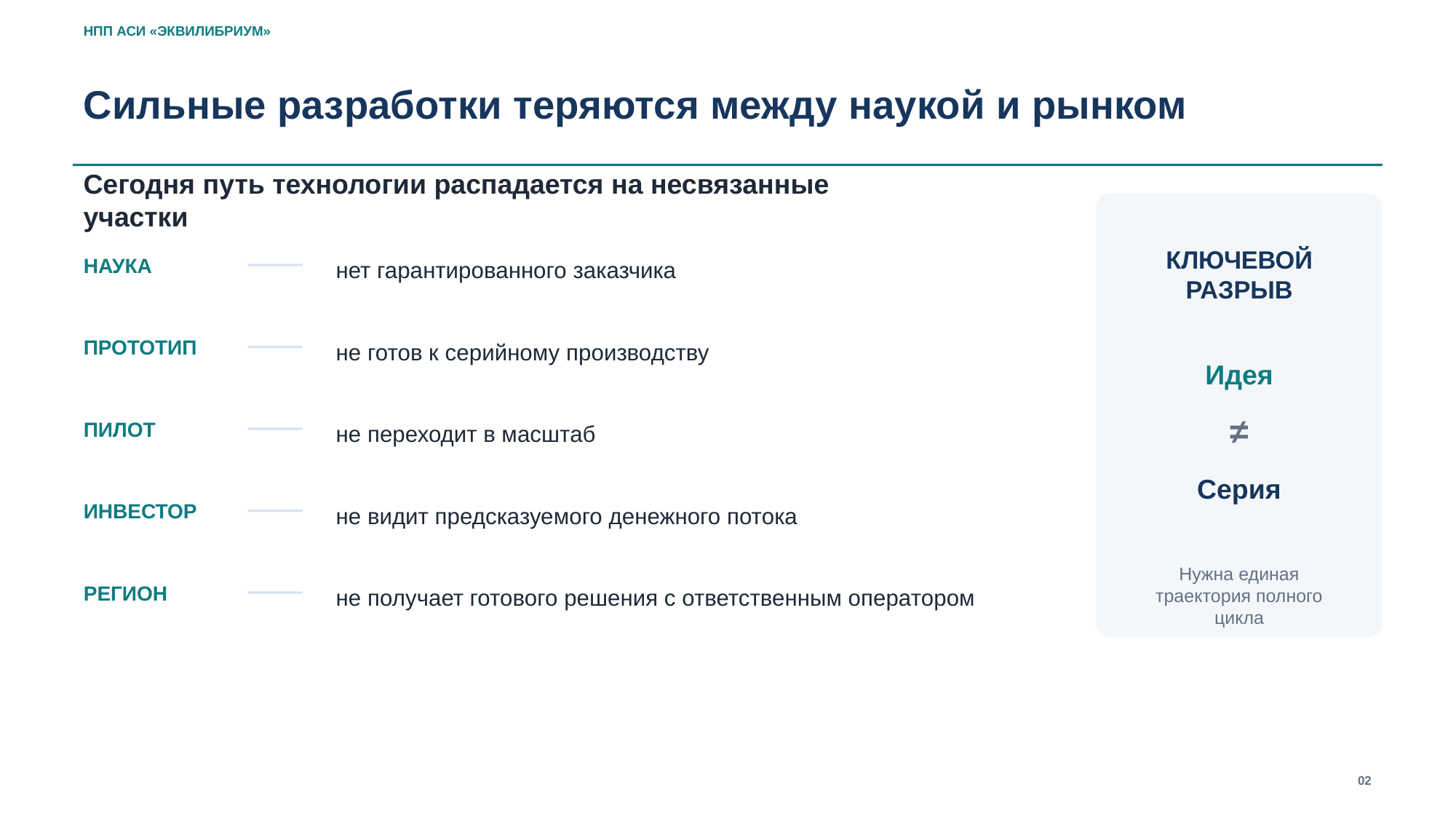

НПП АСИ «ЭКВИЛИБРИУМ»
Сильные разработки теряются между наукой и рынком

Сегодня путь технологии распадается на несвязанные участки

КЛЮЧЕВОЙ
РАЗРЫВ
НАУКА
нет гарантированного заказчика

ПРОТОТИП
не готов к серийному производству

Идея
≠
ПИЛОТ
не переходит в масштаб

Серия
ИНВЕСТОР
не видит предсказуемого денежного потока

Нужна единая траектория полного цикла
РЕГИОН
не получает готового решения с ответственным оператором

02